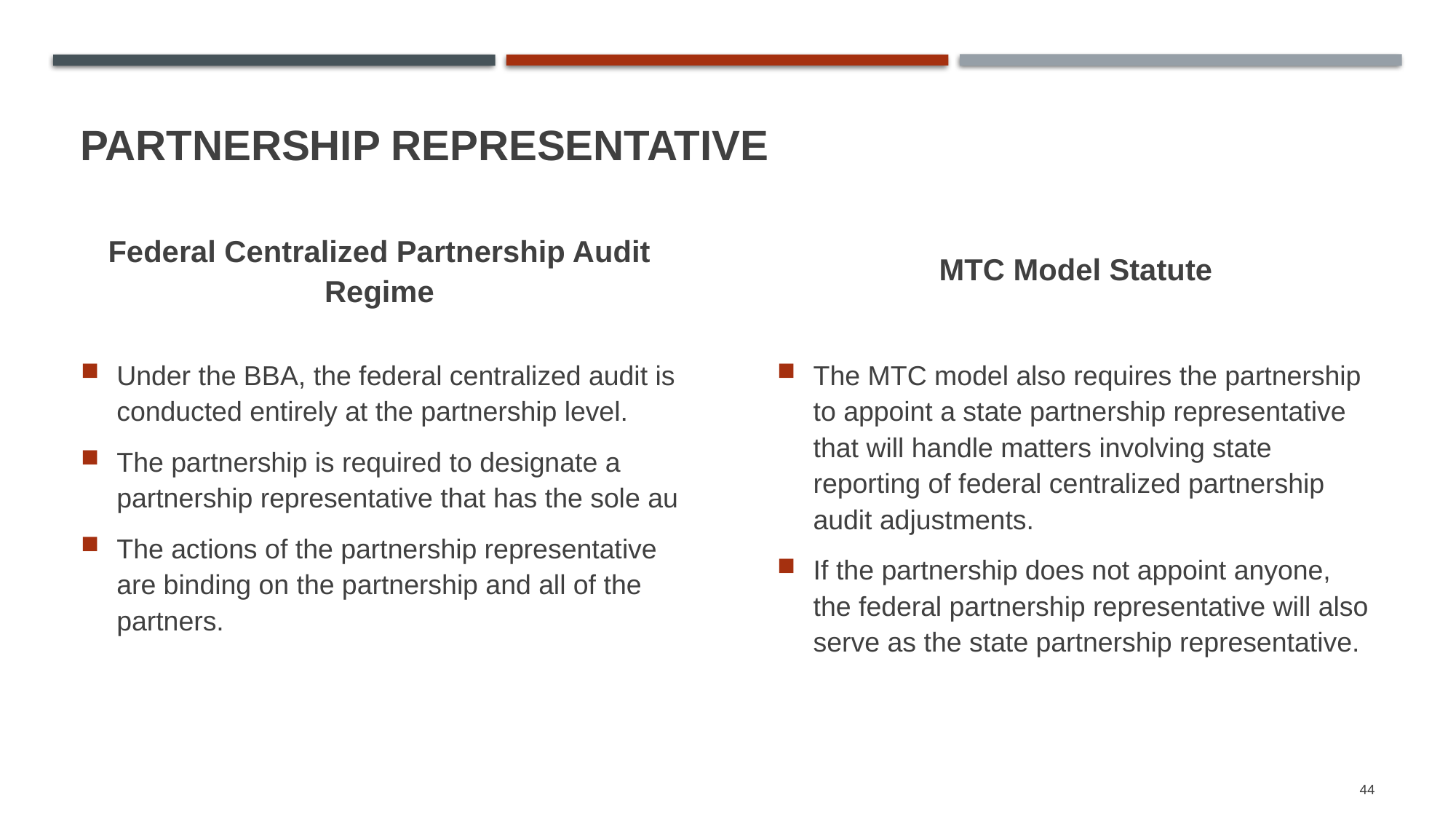

# Partnership representative
Federal Centralized Partnership Audit Regime
MTC Model Statute
Under the BBA, the federal centralized audit is conducted entirely at the partnership level.
The partnership is required to designate a partnership representative that has the sole au
The actions of the partnership representative are binding on the partnership and all of the partners.
The MTC model also requires the partnership to appoint a state partnership representative that will handle matters involving state reporting of federal centralized partnership audit adjustments.
If the partnership does not appoint anyone, the federal partnership representative will also serve as the state partnership representative.
44